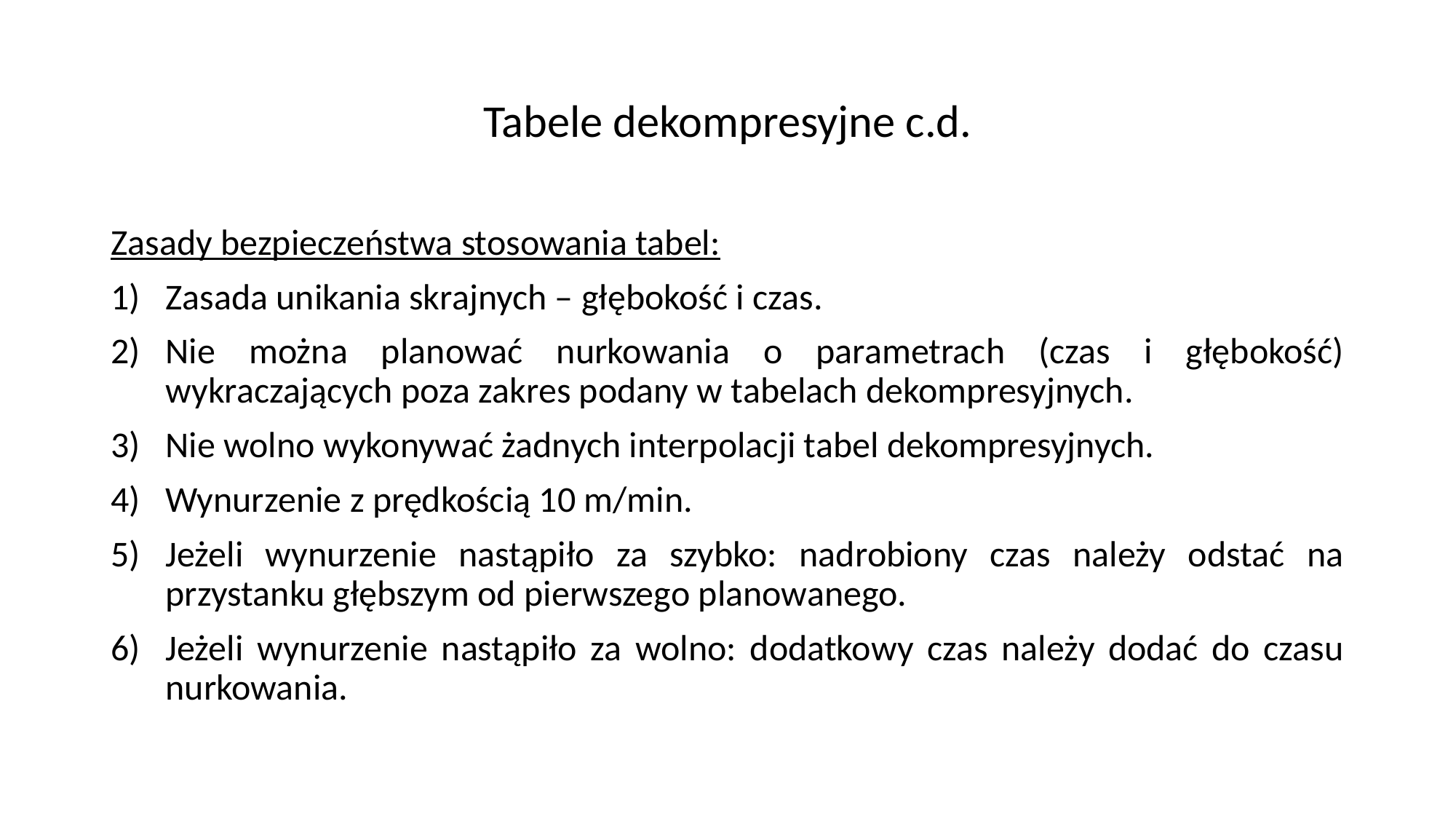

# Tabele dekompresyjne c.d.
Zasady bezpieczeństwa stosowania tabel:
Zasada unikania skrajnych – głębokość i czas.
Nie można planować nurkowania o parametrach (czas i głębokość) wykraczających poza zakres podany w tabelach dekompresyjnych.
Nie wolno wykonywać żadnych interpolacji tabel dekompresyjnych.
Wynurzenie z prędkością 10 m/min.
Jeżeli wynurzenie nastąpiło za szybko: nadrobiony czas należy odstać na przystanku głębszym od pierwszego planowanego.
Jeżeli wynurzenie nastąpiło za wolno: dodatkowy czas należy dodać do czasu nurkowania.